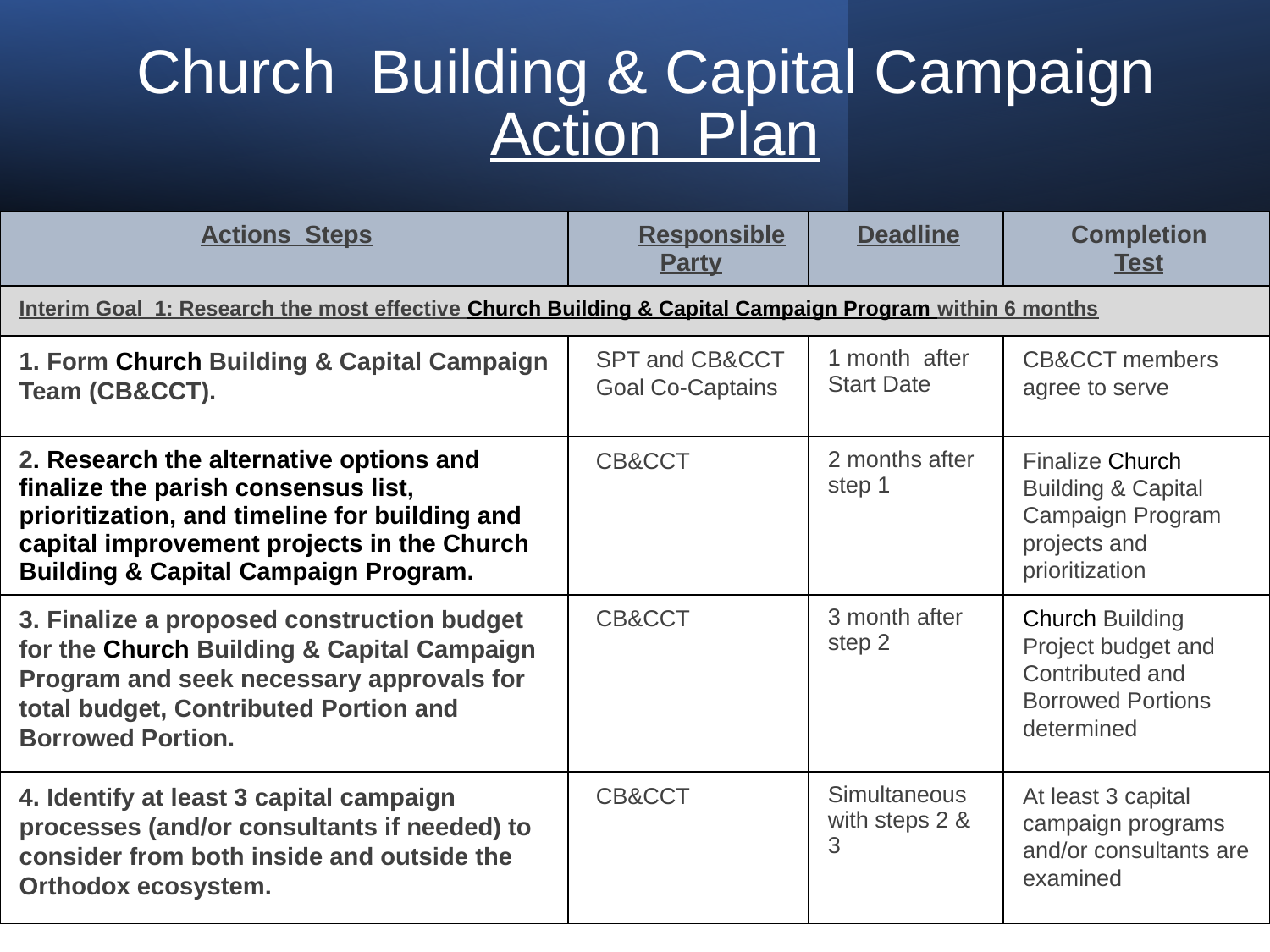

Church  Building & Capital Campaign  Action  Plan
| Actions Steps | Responsible Party | Deadline | Completion Test |
| --- | --- | --- | --- |
| Interim Goal 1: Research the most effective Church Building & Capital Campaign Program within 6 months |  |  |  |
| 1. Form Church Building & Capital Campaign Team (CB&CCT). | SPT and CB&CCT Goal Co-Captains | 1 month after Start Date | CB&CCT members agree to serve |
| 2. Research the alternative options and finalize the parish consensus list, prioritization, and timeline for building and capital improvement projects in the Church Building & Capital Campaign Program. | CB&CCT | 2 months after step 1 | Finalize Church Building & Capital Campaign Program projects and prioritization |
| 3. Finalize a proposed construction budget for the Church Building & Capital Campaign Program and seek necessary approvals for total budget, Contributed Portion and Borrowed Portion. | CB&CCT | 3 month after step 2 | Church Building Project budget and Contributed and Borrowed Portions determined |
| 4. Identify at least 3 capital campaign processes (and/or consultants if needed) to consider from both inside and outside the Orthodox ecosystem. | CB&CCT | Simultaneous with steps 2 & 3 | At least 3 capital campaign programs and/or consultants are examined |